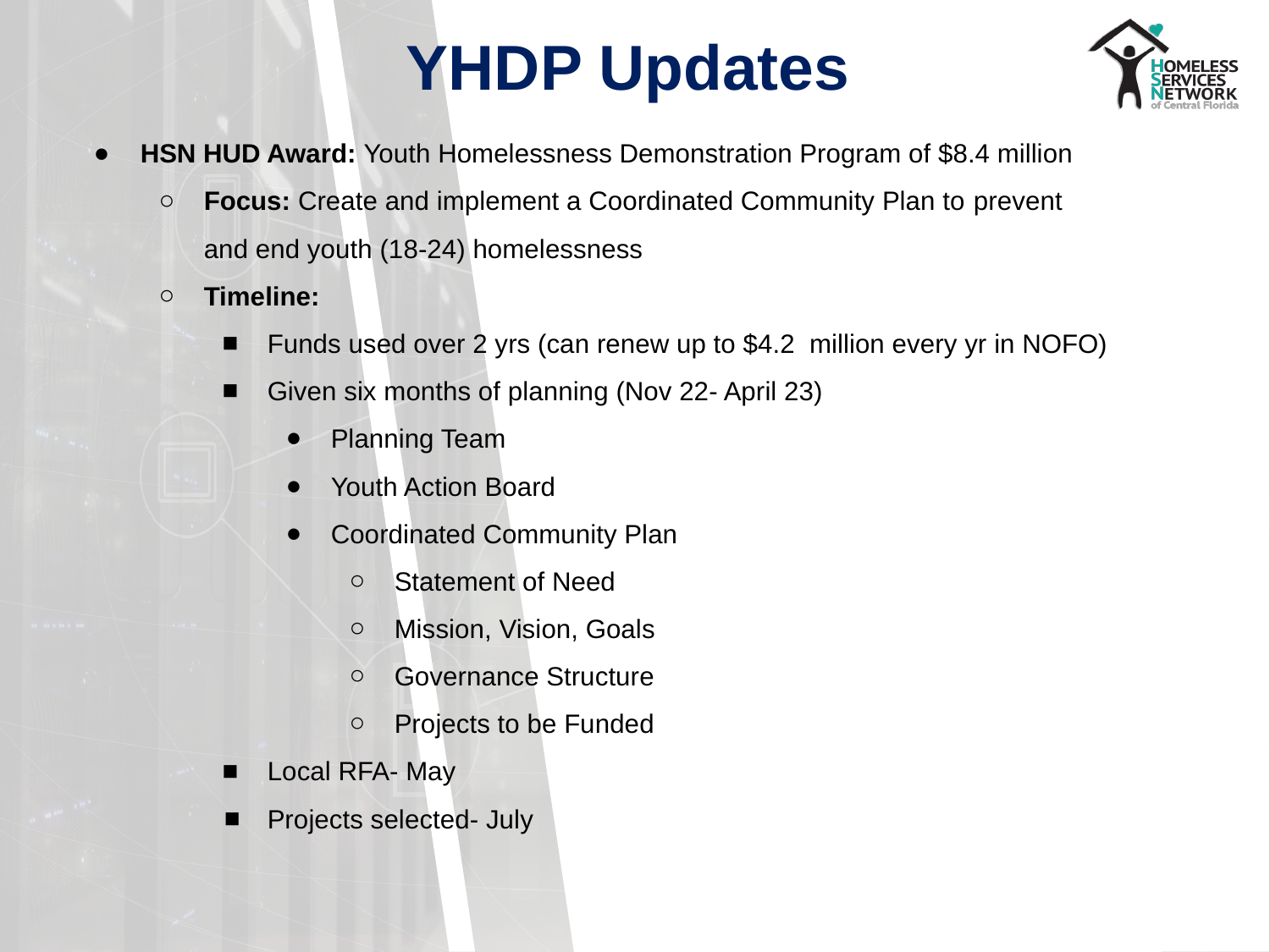

# YHDP Updates
HSN HUD Award: Youth Homelessness Demonstration Program of $8.4 million
Focus: Create and implement a Coordinated Community Plan to prevent and end youth (18-24) homelessness
Timeline:
Funds used over 2 yrs (can renew up to $4.2  million every yr in NOFO)
Given six months of planning (Nov 22- April 23)
Planning Team
Youth Action Board
Coordinated Community Plan
Statement of Need
Mission, Vision, Goals
Governance Structure
Projects to be Funded
Local RFA- May
Projects selected- July